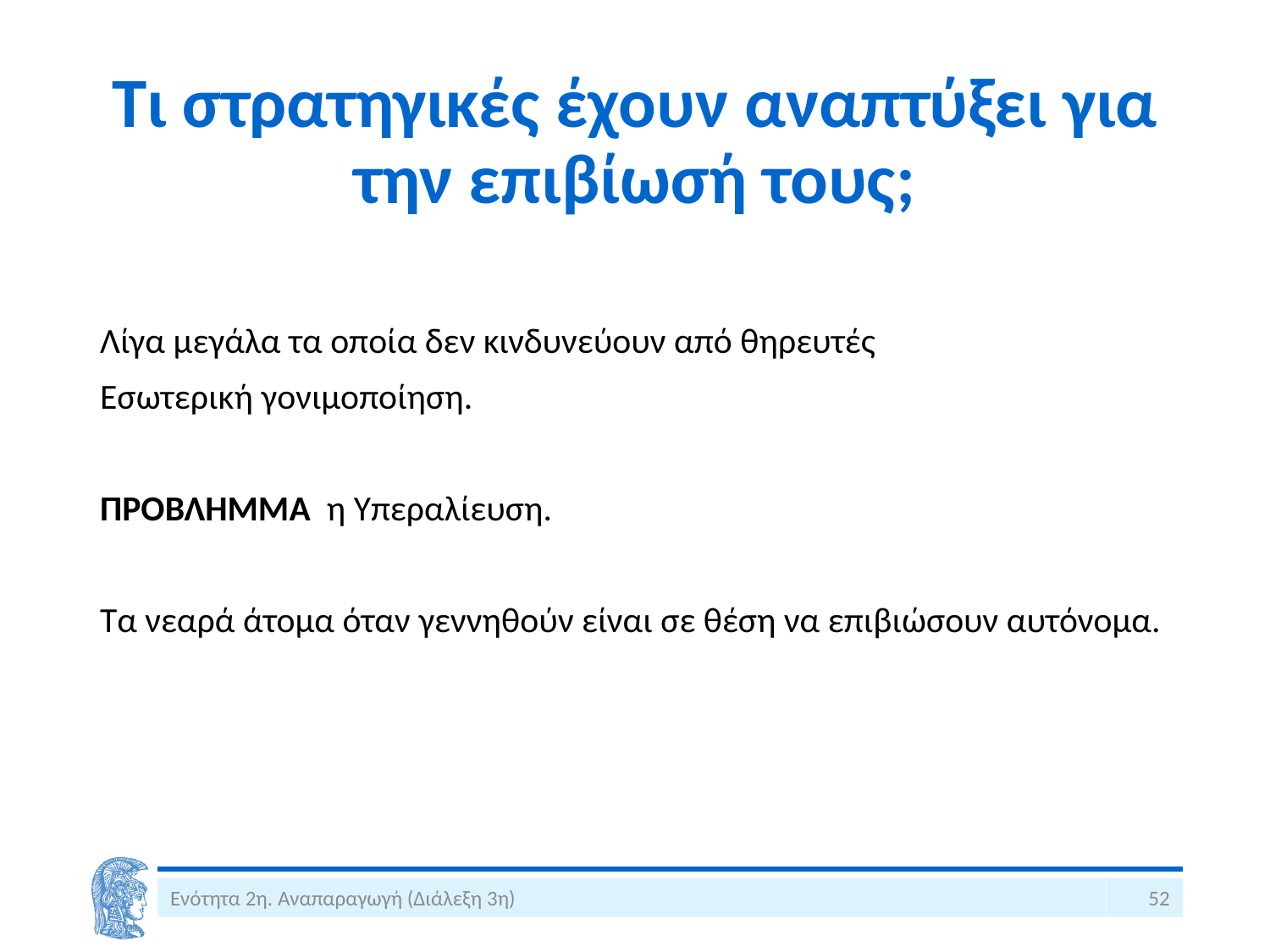

# Τι στρατηγικές έχουν αναπτύξει για την επιβίωσή τους;
Πολλά μικρά νεαρά ώστε κάποια θα επιβιώσουν
Λίγα μεγάλα τα οποία δεν κινδυνεύουν από θηρευτές
Εσωτερική γονιμοποίηση.

ΠΡΟΒΛΗΜΜΑ  η Υπεραλίευση.

Τα νεαρά άτομα όταν γεννηθούν είναι σε θέση να επιβιώσουν αυτόνομα.

Ενότητα 2η. Αναπαραγωγή (Διάλεξη 3η)
52